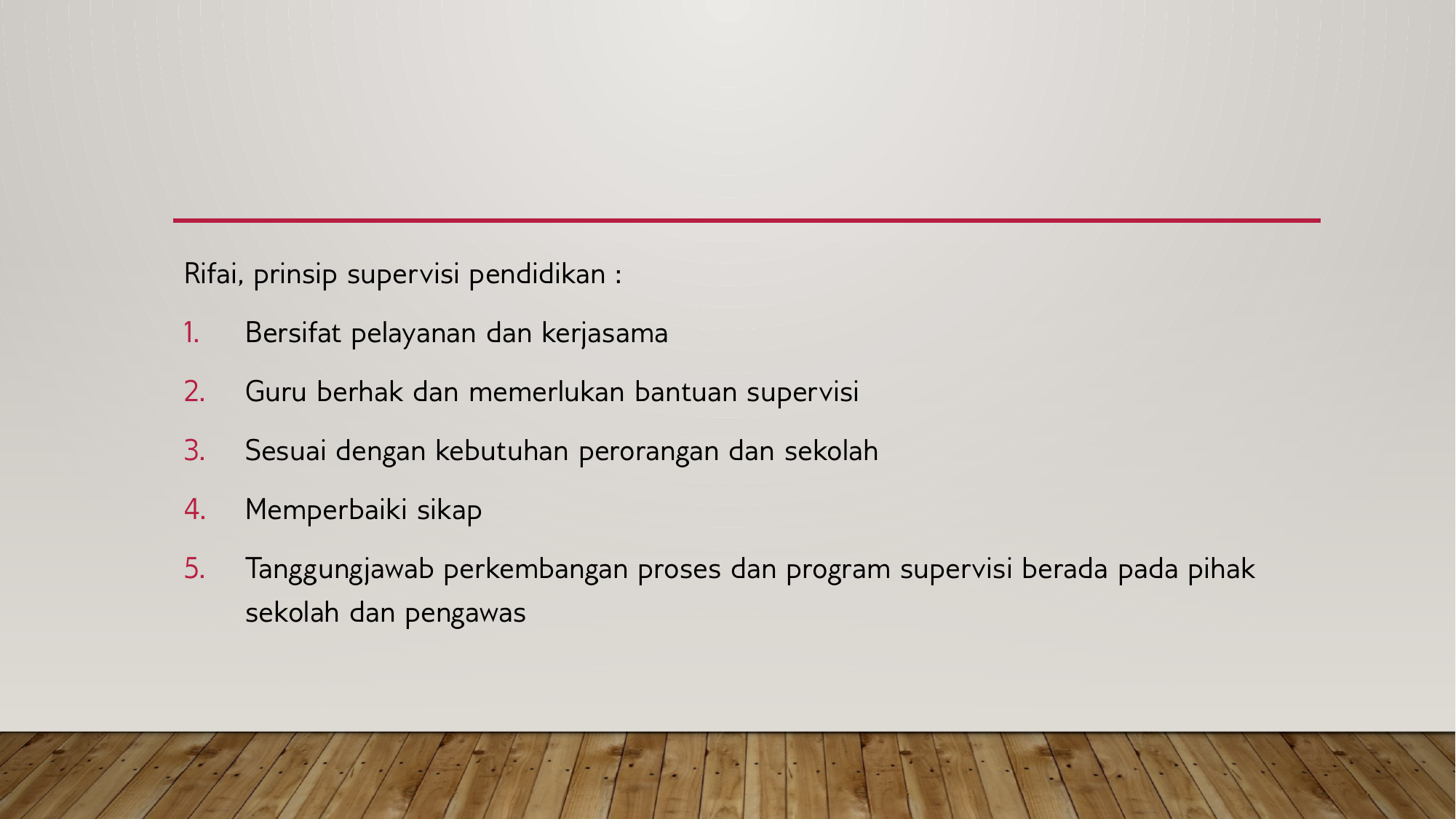

#
Rifai, prinsip supervisi pendidikan :
Bersifat pelayanan dan kerjasama
Guru berhak dan memerlukan bantuan supervisi
Sesuai dengan kebutuhan perorangan dan sekolah
Memperbaiki sikap
Tanggungjawab perkembangan proses dan program supervisi berada pada pihak sekolah dan pengawas